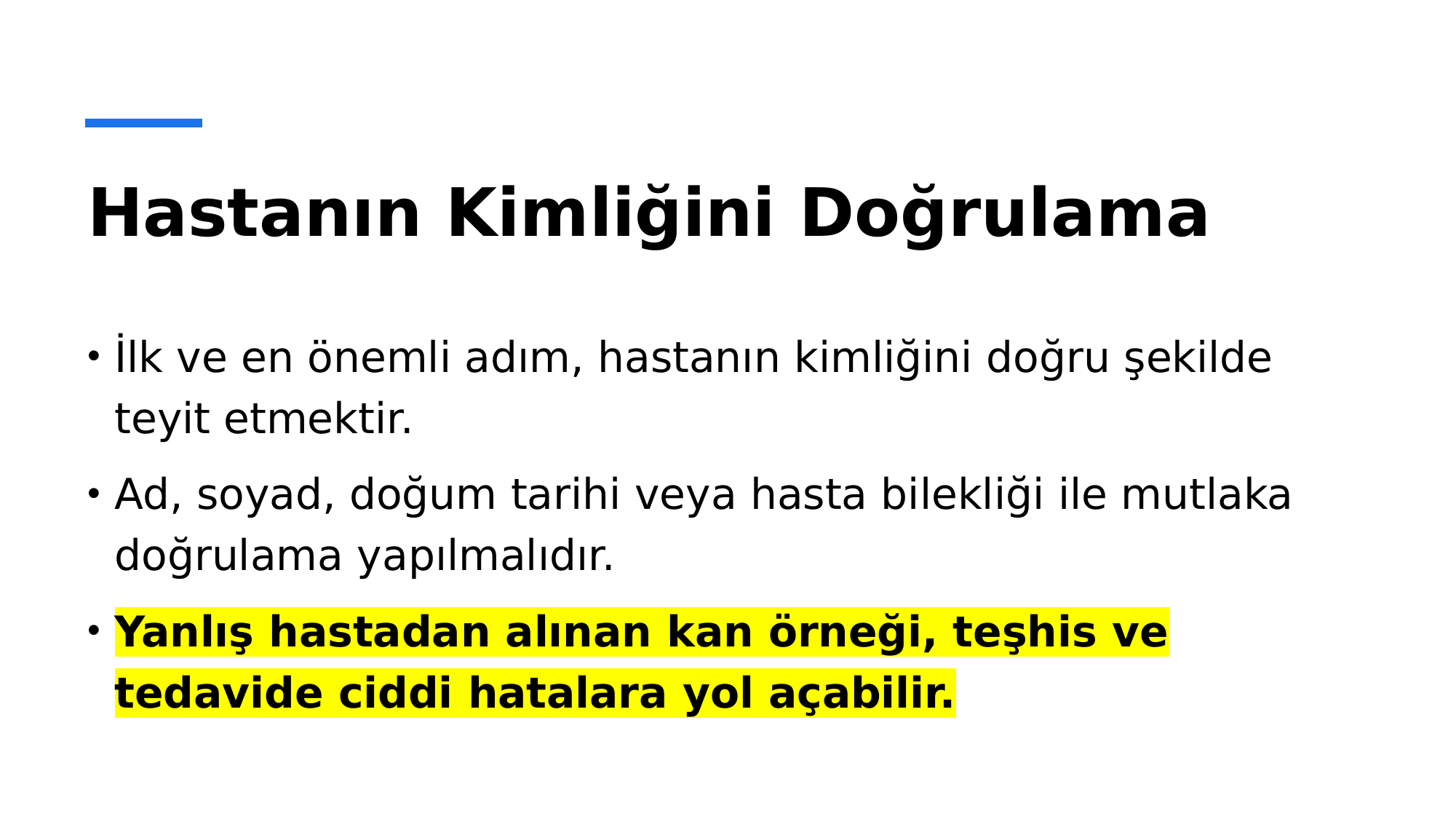

# Hastanın Kimliğini Doğrulama
İlk ve en önemli adım, hastanın kimliğini doğru şekilde teyit etmektir.
Ad, soyad, doğum tarihi veya hasta bilekliği ile mutlaka doğrulama yapılmalıdır.
Yanlış hastadan alınan kan örneği, teşhis ve tedavide ciddi hatalara yol açabilir.